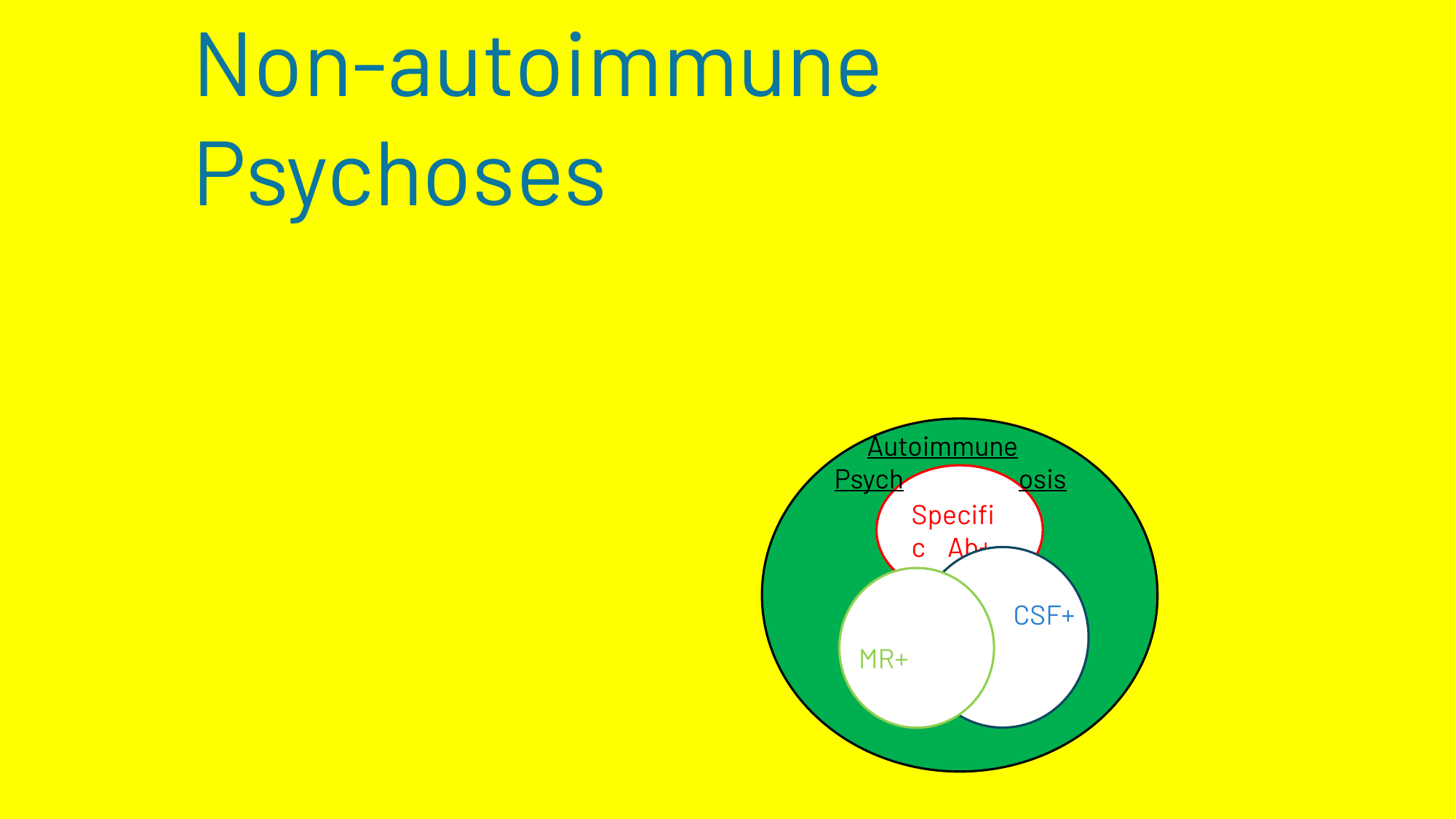

Non-autoimmune
Psychoses

      Autoimmune
Psych                     osis
Specific    Ab+

CSF+
MR+